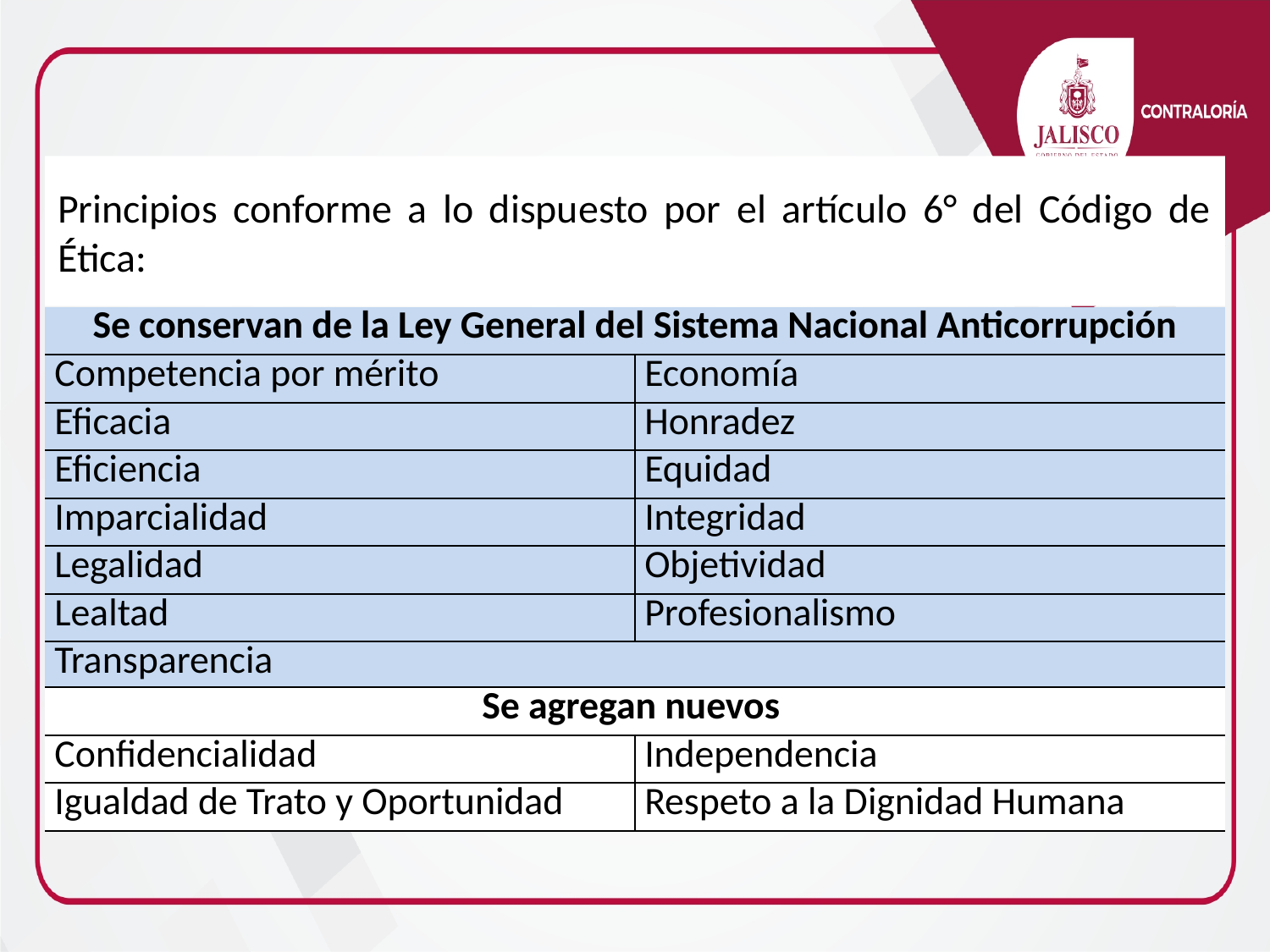

# Principios conforme a lo dispuesto por el artículo 6° del Código de Ética:
| Se conservan de la Ley General del Sistema Nacional Anticorrupción |  |
| --- | --- |
| Competencia por mérito | Economía |
| Eficacia | Honradez |
| Eficiencia | Equidad |
| Imparcialidad | Integridad |
| Legalidad | Objetividad |
| Lealtad | Profesionalismo |
| Transparencia |  |
| Se agregan nuevos |  |
| Confidencialidad | Independencia |
| Igualdad de Trato y Oportunidad | Respeto a la Dignidad Humana |